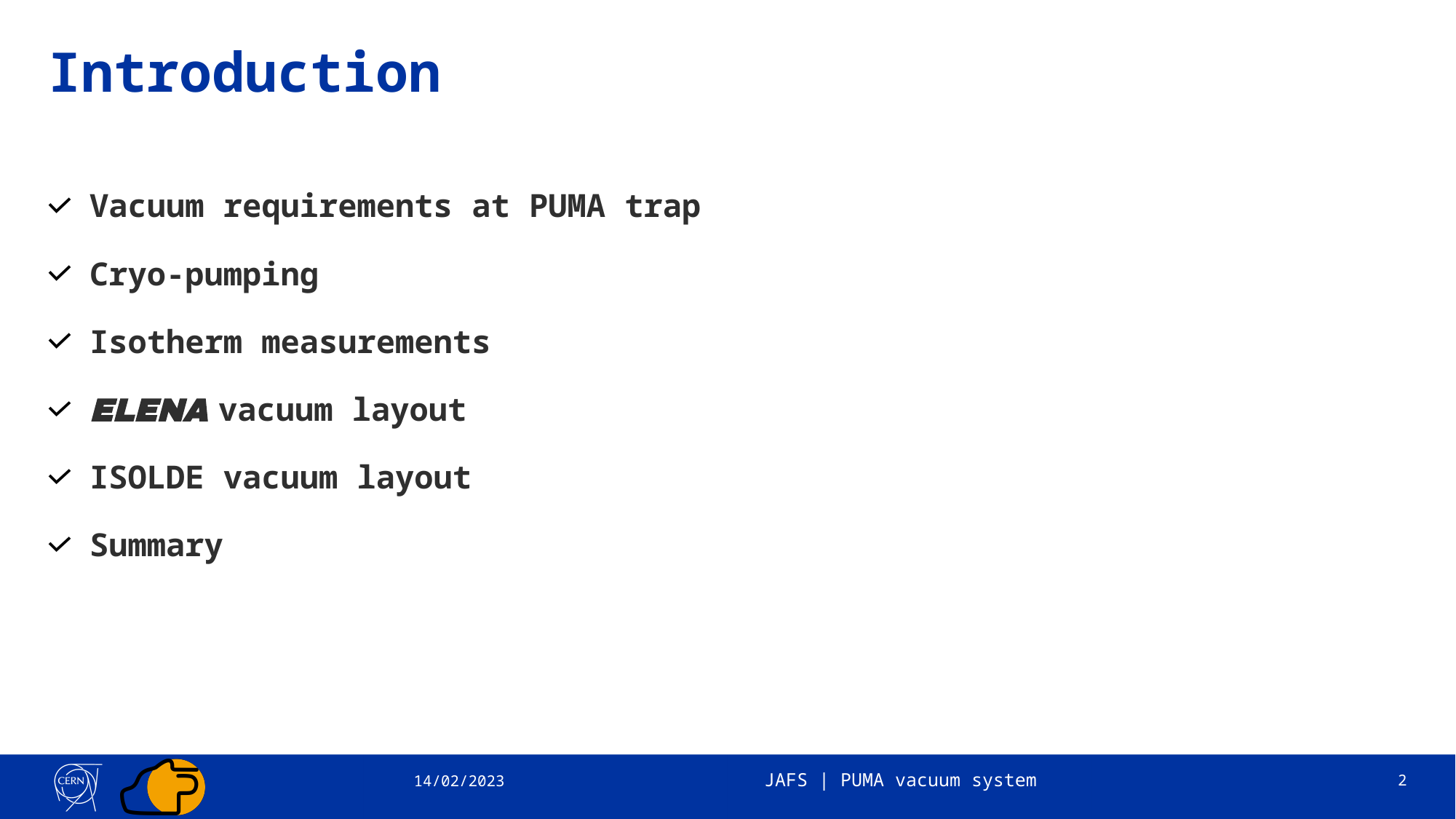

# Introduction
Vacuum requirements at PUMA trap
Cryo-pumping
Isotherm measurements
ELENA vacuum layout
ISOLDE vacuum layout
Summary

14/02/2023
JAFS | PUMA vacuum system
2